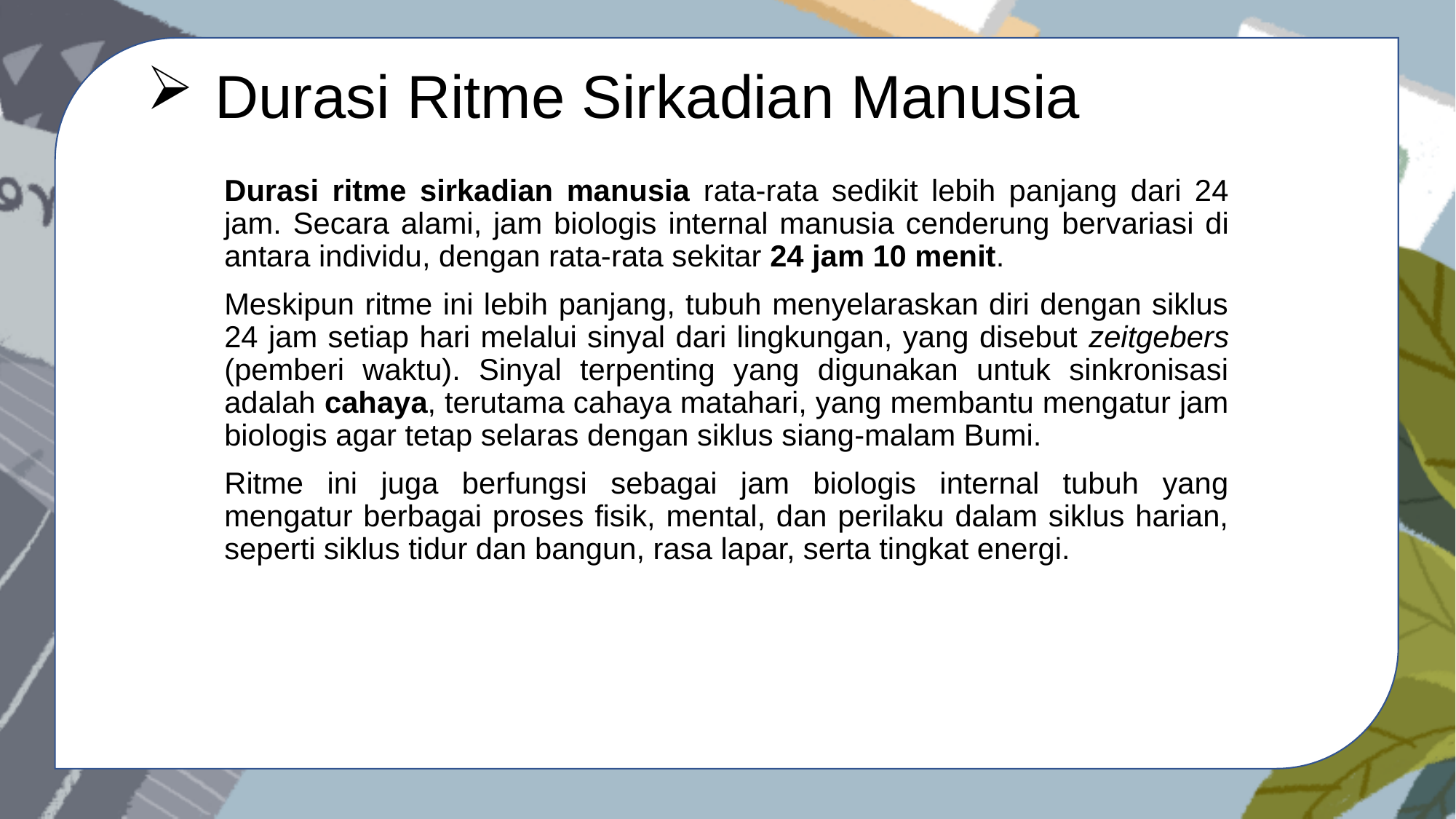

Durasi Ritme Sirkadian Manusia
Durasi ritme sirkadian manusia rata-rata sedikit lebih panjang dari 24 jam. Secara alami, jam biologis internal manusia cenderung bervariasi di antara individu, dengan rata-rata sekitar 24 jam 10 menit.
Meskipun ritme ini lebih panjang, tubuh menyelaraskan diri dengan siklus 24 jam setiap hari melalui sinyal dari lingkungan, yang disebut zeitgebers (pemberi waktu). Sinyal terpenting yang digunakan untuk sinkronisasi adalah cahaya, terutama cahaya matahari, yang membantu mengatur jam biologis agar tetap selaras dengan siklus siang-malam Bumi.
Ritme ini juga berfungsi sebagai jam biologis internal tubuh yang mengatur berbagai proses fisik, mental, dan perilaku dalam siklus harian, seperti siklus tidur dan bangun, rasa lapar, serta tingkat energi.